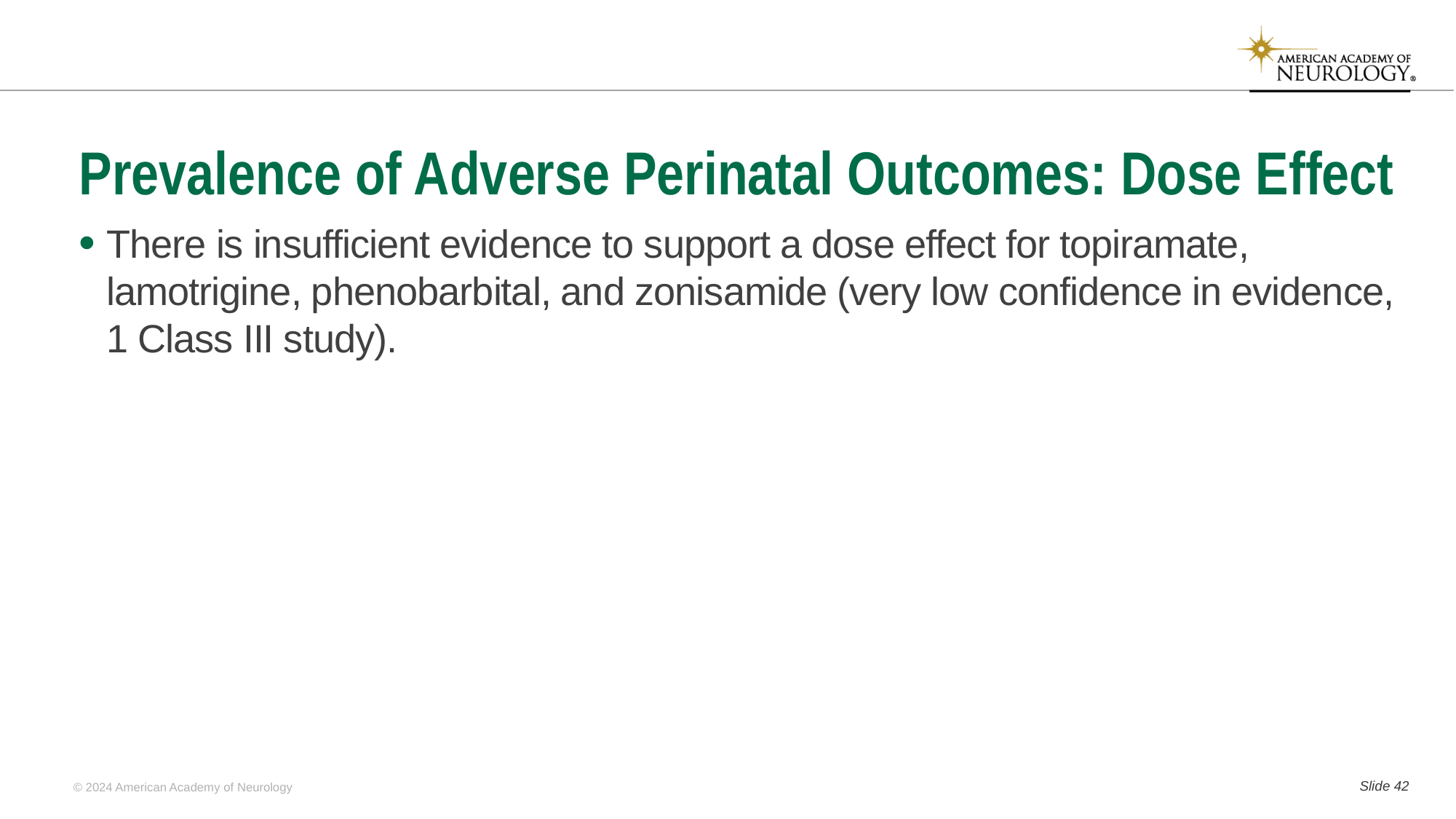

# Prevalence of Adverse Perinatal Outcomes: Dose Effect
There is insufficient evidence to support a dose effect for topiramate, lamotrigine, phenobarbital, and zonisamide (very low confidence in evidence, 1 Class III study).
Slide 42
© 2024 American Academy of Neurology